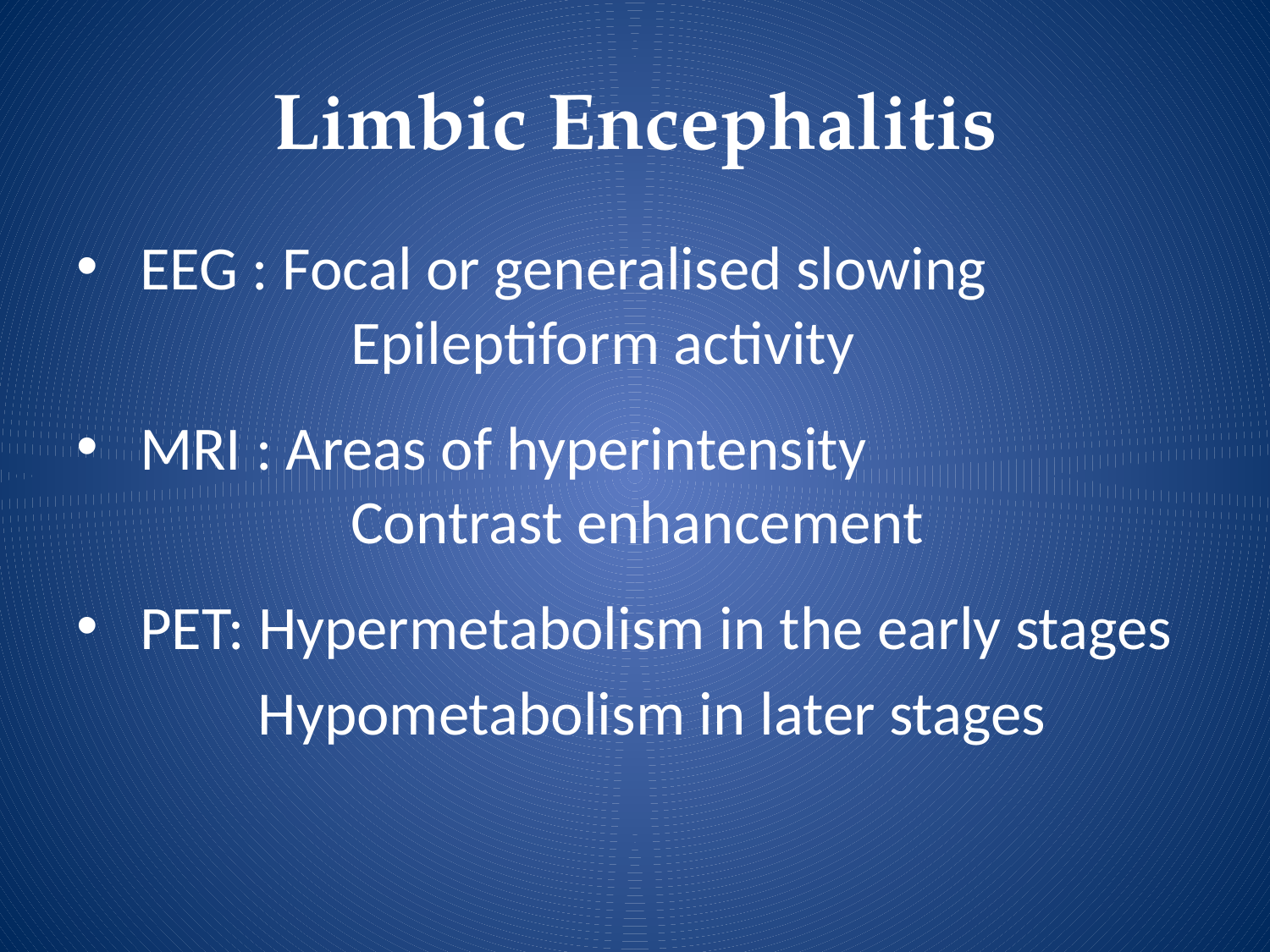

# Limbic Encephalitis
EEG : Focal or generalised slowing               	      Epileptiform activity
MRI : Areas of hyperintensity              		      Contrast enhancement
PET: Hypermetabolism in the early stages
             Hypometabolism in later stages